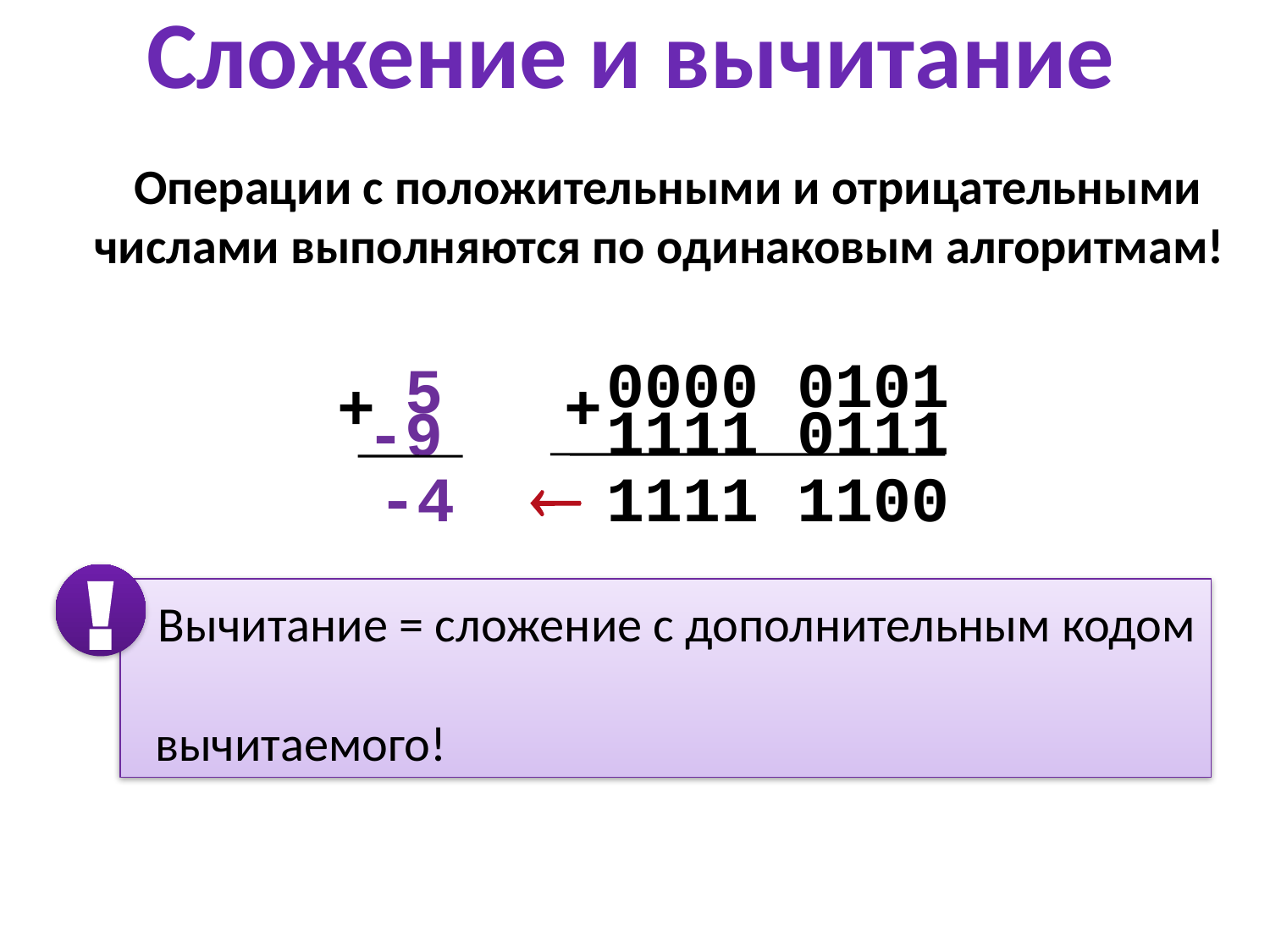

# Сложение и вычитание
Операции с положительными и отрицательными
  числами выполняются по одинаковым алгоритмам!
0000 0101
5
+
-9

+
1111 0111
-4  ←

1111 1100
!
  Вычитание = сложение с дополнительным кодом
  вычитаемого!